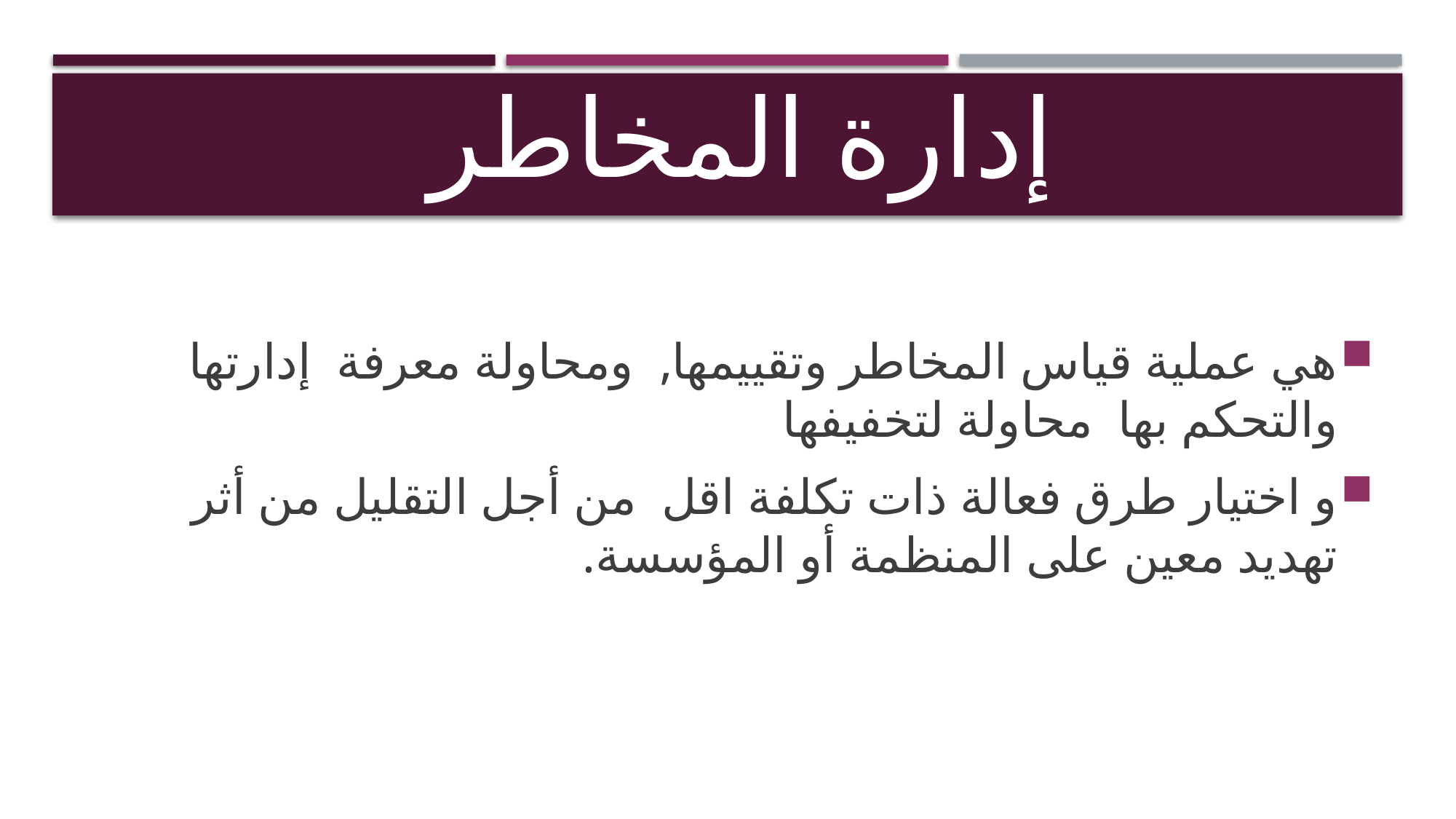

# إدارة المخاطر
هي عملية قياس المخاطر وتقييمها,  ومحاولة معرفة  إدارتها والتحكم بها  محاولة لتخفيفها
و اختيار طرق فعالة ذات تكلفة اقل  من أجل التقليل من أثر تهديد معين على المنظمة أو المؤسسة.